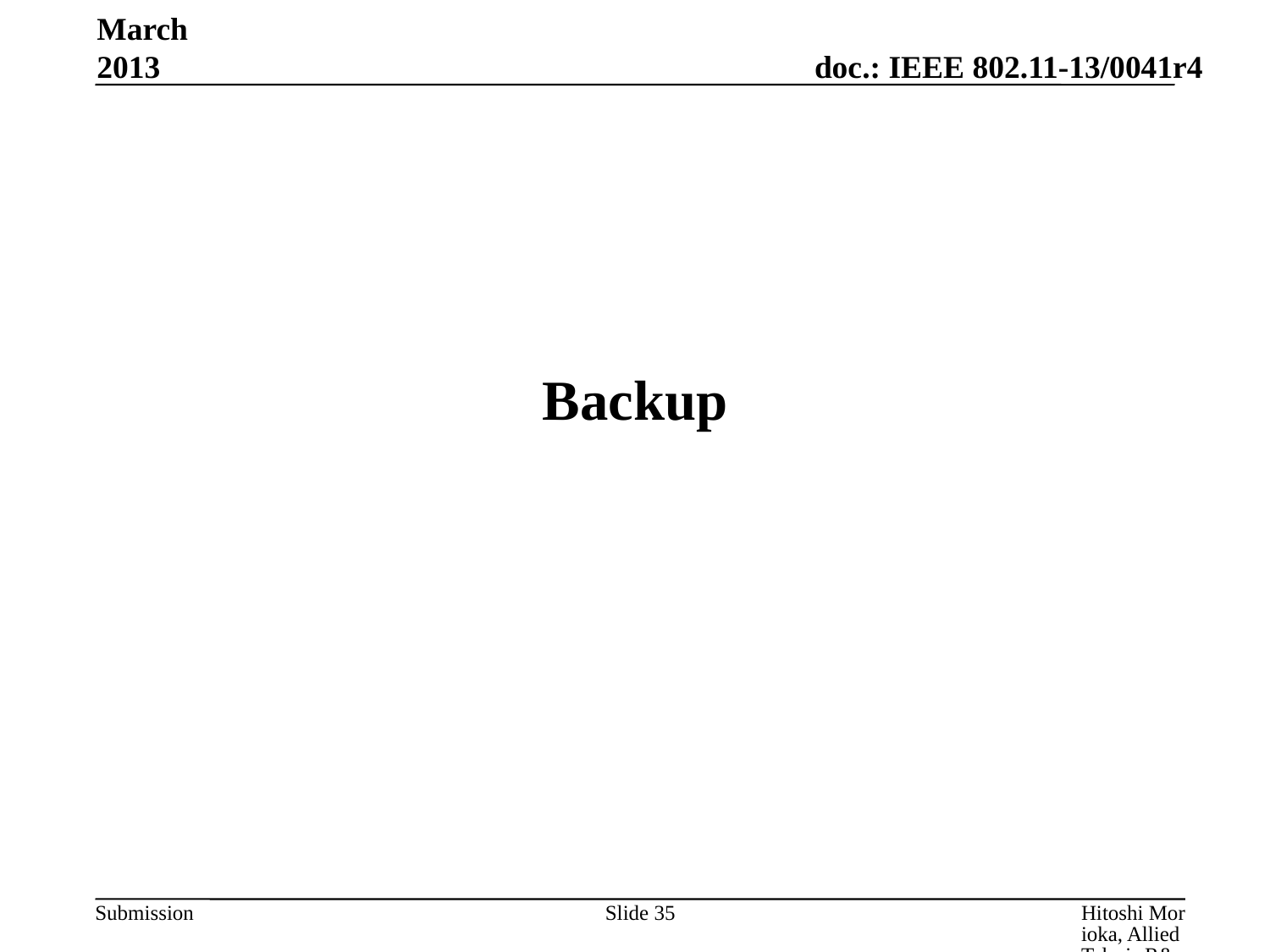

March 2013
# Backup

Slide 35
Hitoshi Morioka, Allied Telesis R&D Center